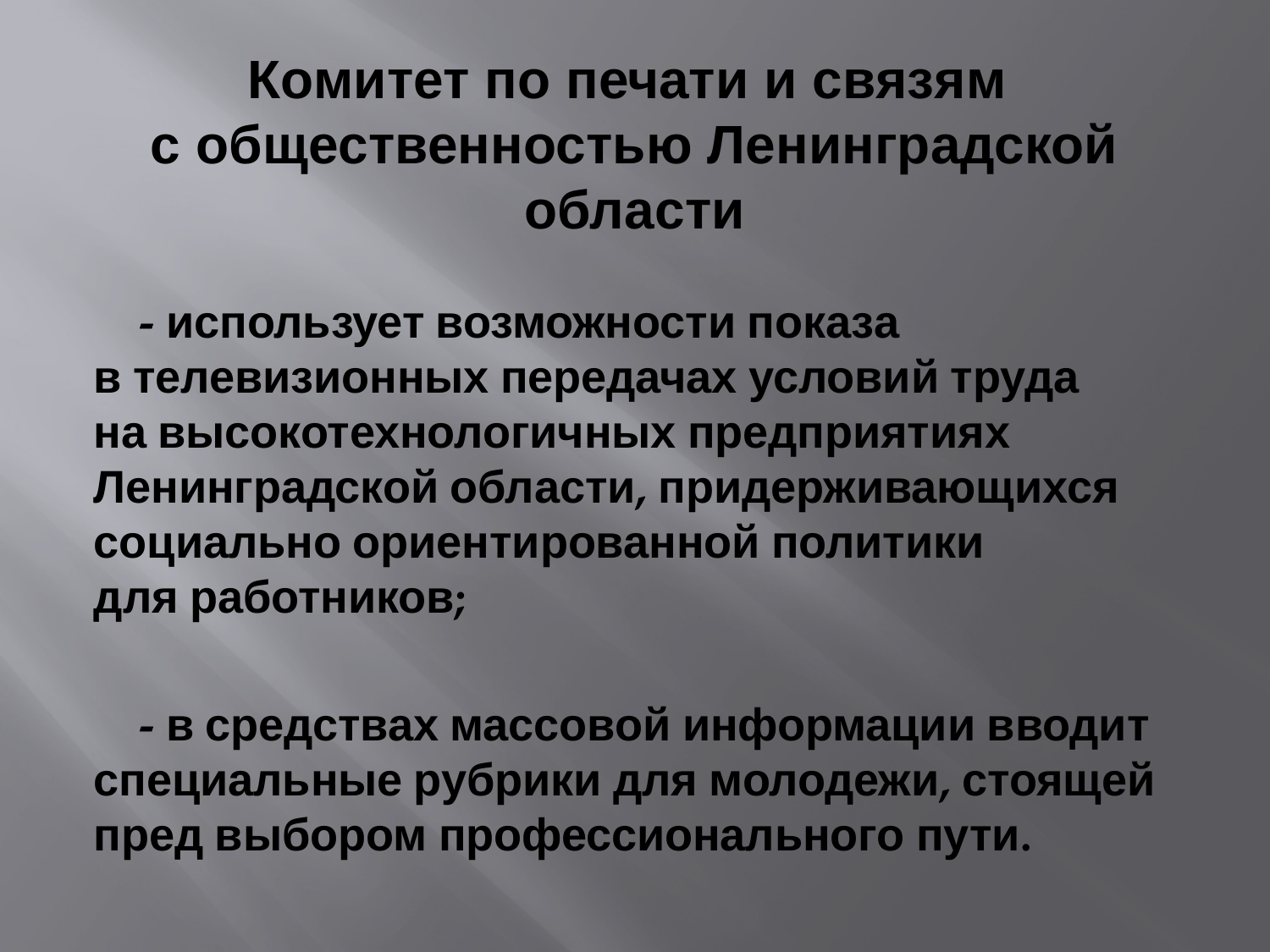

# Комитет по печати и связям с общественностью Ленинградской области
    - использует возможности показа                        в телевизионных передачах условий труда        на высокотехнологичных предприятиях Ленинградской области, придерживающихся социально ориентированной политики            для работников;

    - в средствах массовой информации вводит специальные рубрики для молодежи, стоящей пред выбором профессионального пути.